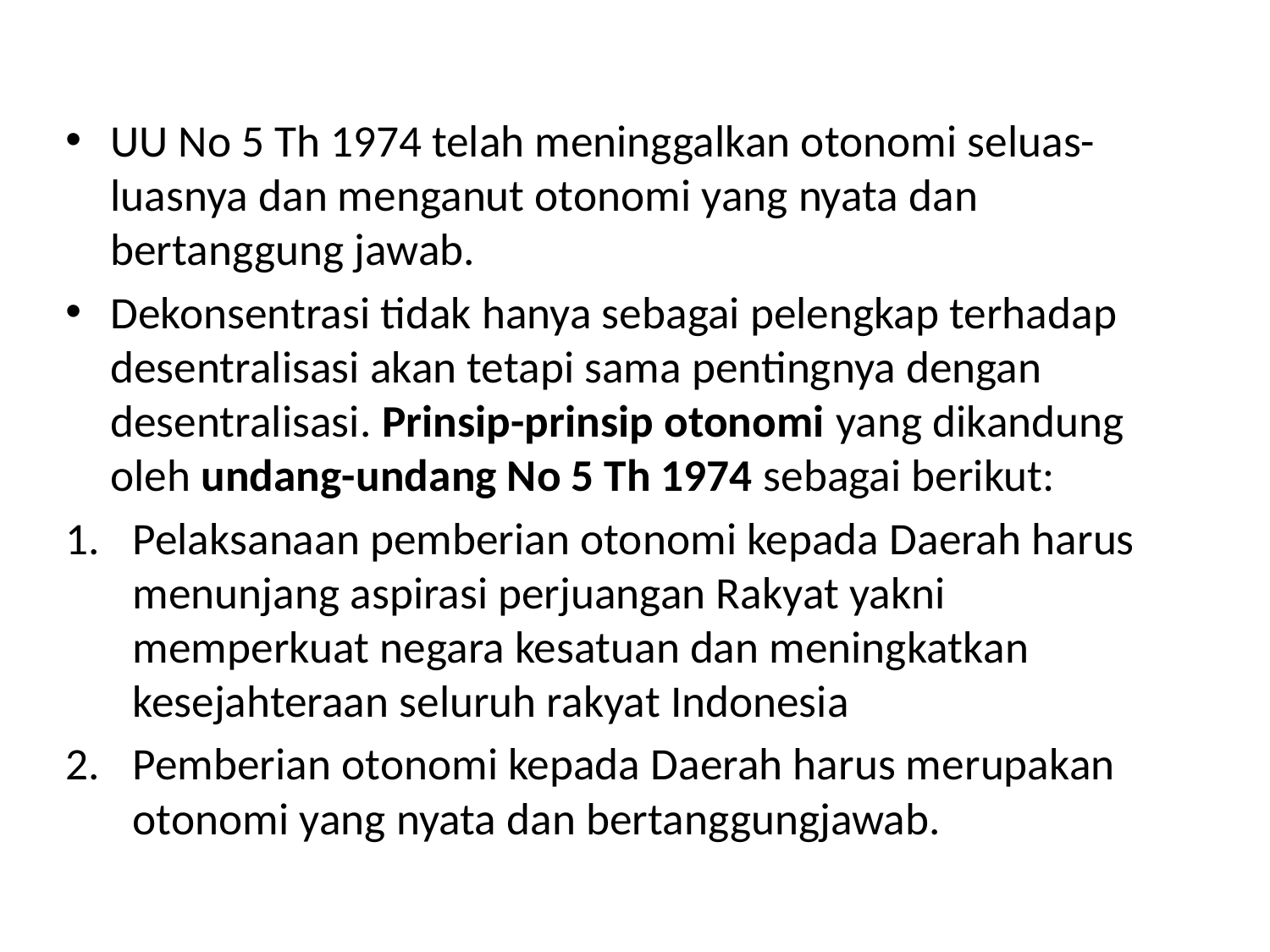

#
UU No 5 Th 1974 telah meninggalkan otonomi seluas-luasnya dan menganut otonomi yang nyata dan bertanggung jawab.
Dekonsentrasi tidak hanya sebagai pelengkap terhadap desentralisasi akan tetapi sama pentingnya dengan desentralisasi. Prinsip-prinsip otonomi yang dikandung oleh undang-undang No 5 Th 1974 sebagai berikut:
Pelaksanaan pemberian otonomi kepada Daerah harus menunjang aspirasi perjuangan Rakyat yakni memperkuat negara kesatuan dan meningkatkan kesejahteraan seluruh rakyat Indonesia
Pemberian otonomi kepada Daerah harus merupakan otonomi yang nyata dan bertanggungjawab.